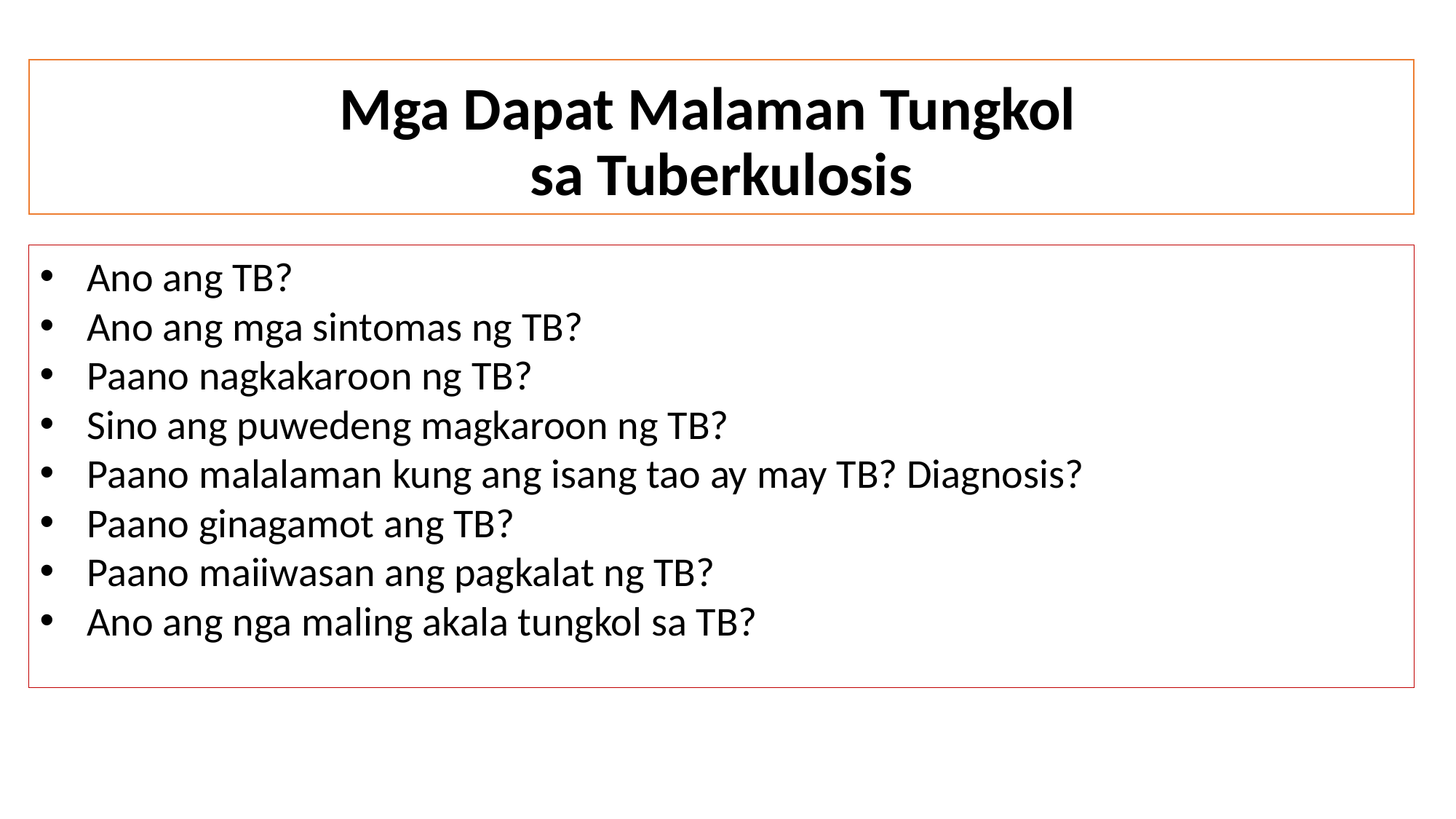

# Mga Dapat Malaman Tungkol sa Tuberkulosis
Ano ang TB?
Ano ang mga sintomas ng TB?
Paano nagkakaroon ng TB?
Sino ang puwedeng magkaroon ng TB?
Paano malalaman kung ang isang tao ay may TB? Diagnosis?
Paano ginagamot ang TB?
Paano maiiwasan ang pagkalat ng TB?
Ano ang nga maling akala tungkol sa TB?